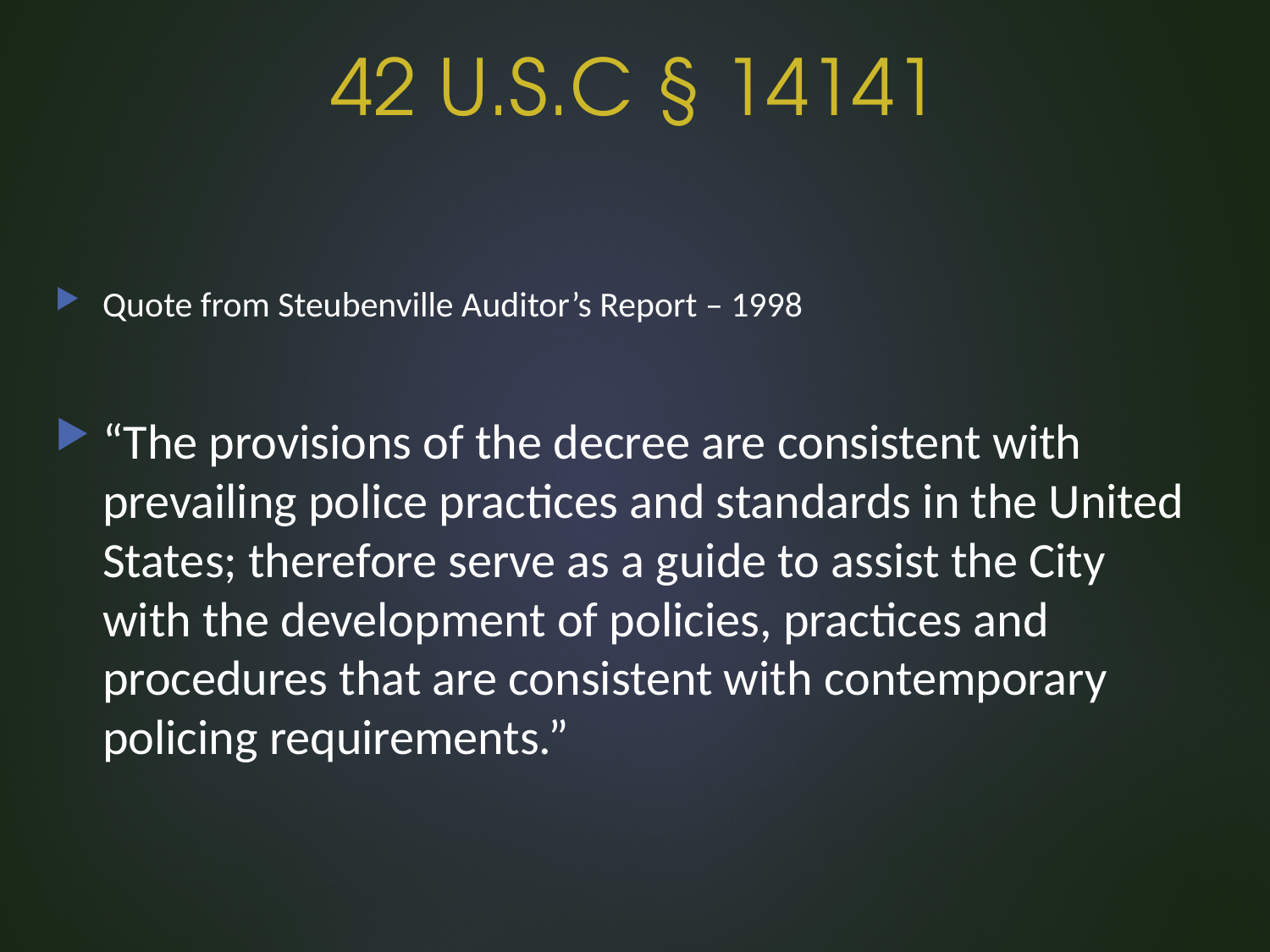

# 42 U.S.C § 14141
Quote from Steubenville Auditor’s Report – 1998

“The provisions of the decree are consistent with prevailing police practices and standards in the United States; therefore serve as a guide to assist the City with the development of policies, practices and procedures that are consistent with contemporary policing requirements.”